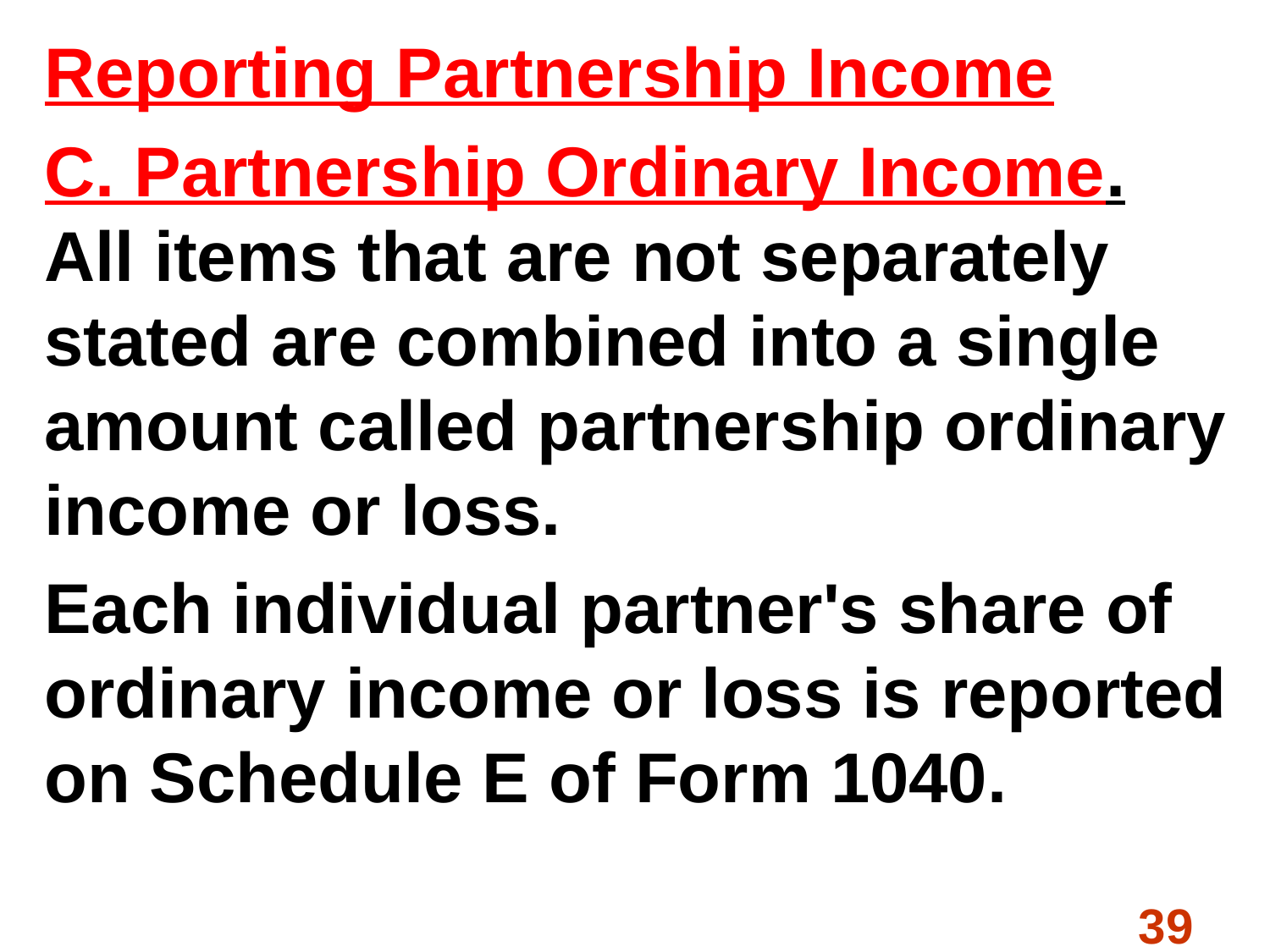

Reporting Partnership Income
C. Partnership Ordinary Income.  All items that are not separately stated are combined into a single amount called partnership ordinary income or loss.
Each individual partner's share of ordinary income or loss is reported on Schedule E of Form 1040.
#
39